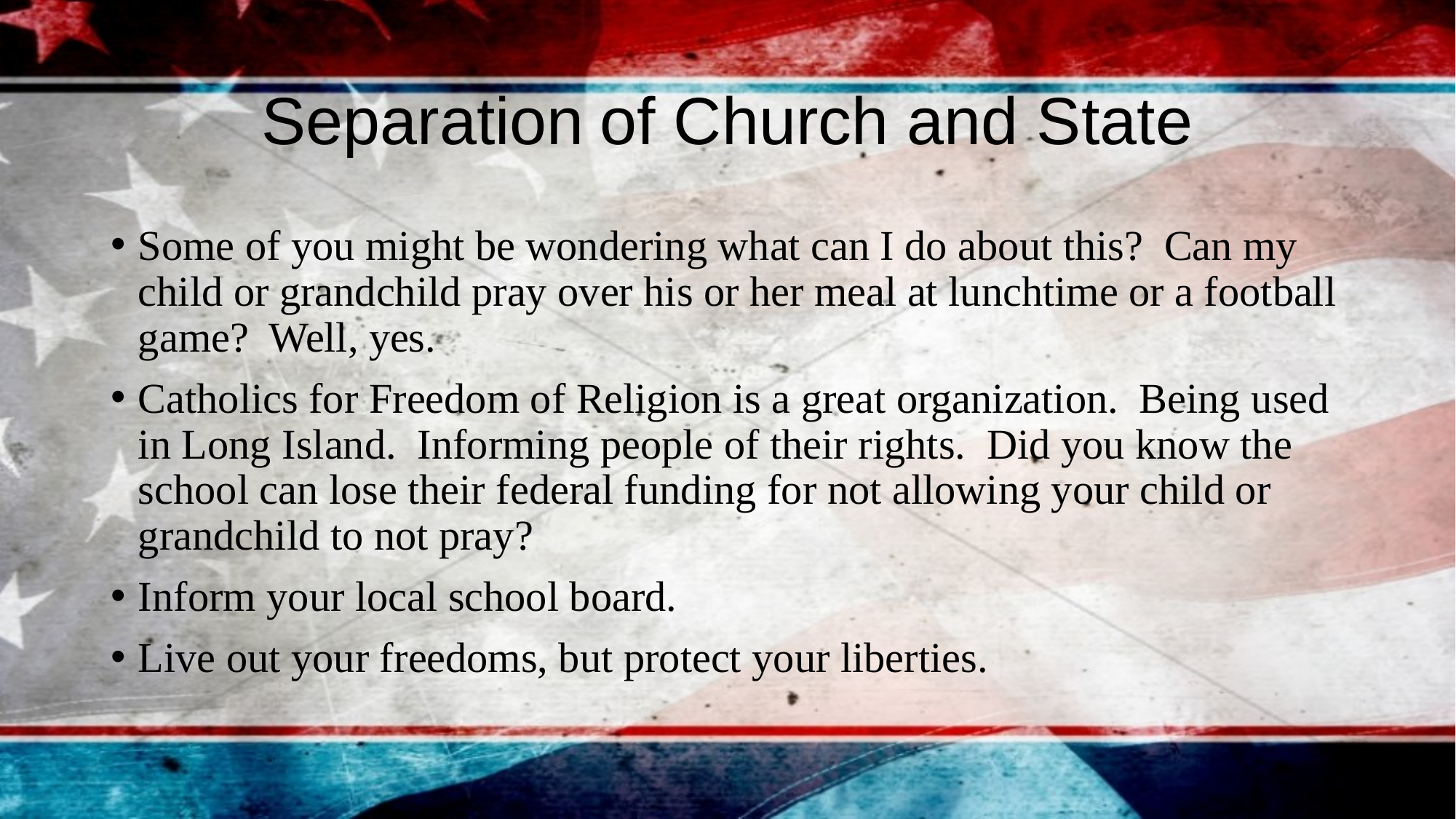

# Separation of Church and State
Some of you might be wondering what can I do about this?  Can my child or grandchild pray over his or her meal at lunchtime or a football game?  Well, yes.
Catholics for Freedom of Religion is a great organization.  Being used in Long Island.  Informing people of their rights.  Did you know the school can lose their federal funding for not allowing your child or grandchild to not pray?
Inform your local school board.
Live out your freedoms, but protect your liberties.